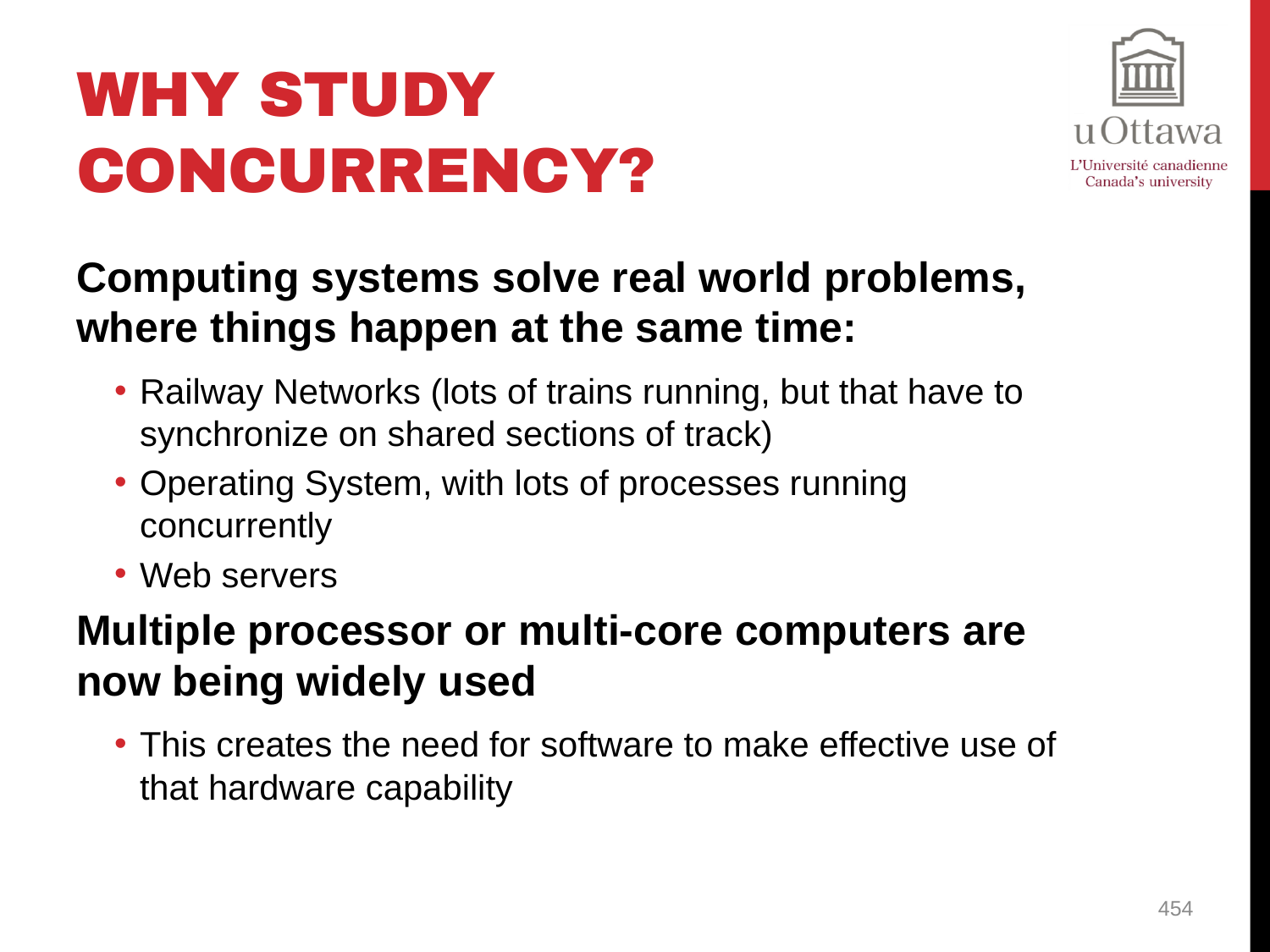

# Why Study Concurrency?
Computing systems solve real world problems, where things happen at the same time:
Railway Networks (lots of trains running, but that have to synchronize on shared sections of track)
Operating System, with lots of processes running concurrently
Web servers
Multiple processor or multi-core computers are now being widely used
This creates the need for software to make effective use of that hardware capability
454